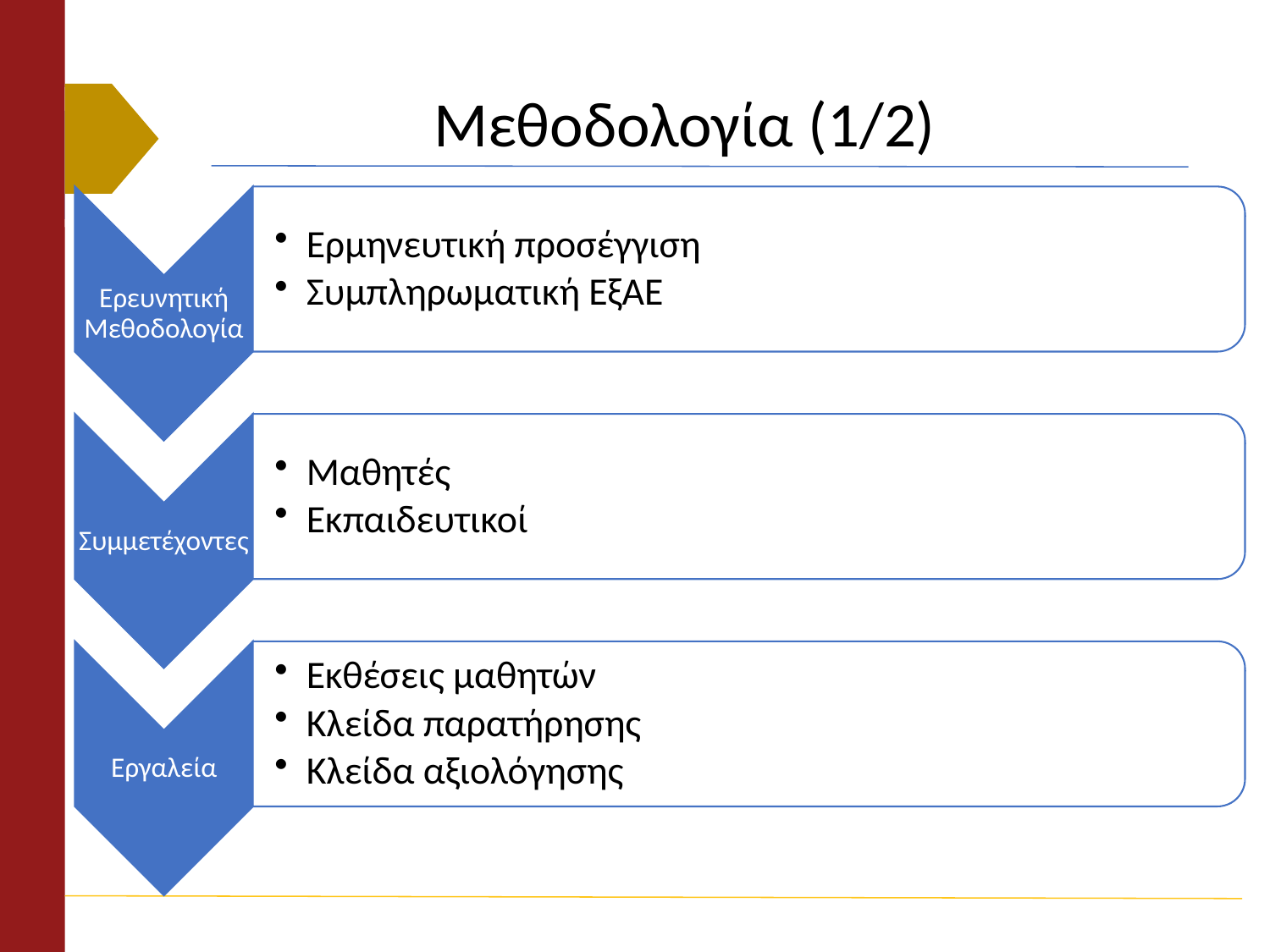

# Μεθοδολογία (1/2)
Ερευνητική Μεθοδολογία
Ερμηνευτική προσέγγιση
Συμπληρωματική ΕξΑΕ
Συμμετέχοντες
Μαθητές
Εκπαιδευτικοί
Εργαλεία
Εκθέσεις μαθητών
Κλείδα παρατήρησης
Κλείδα αξιολόγησης